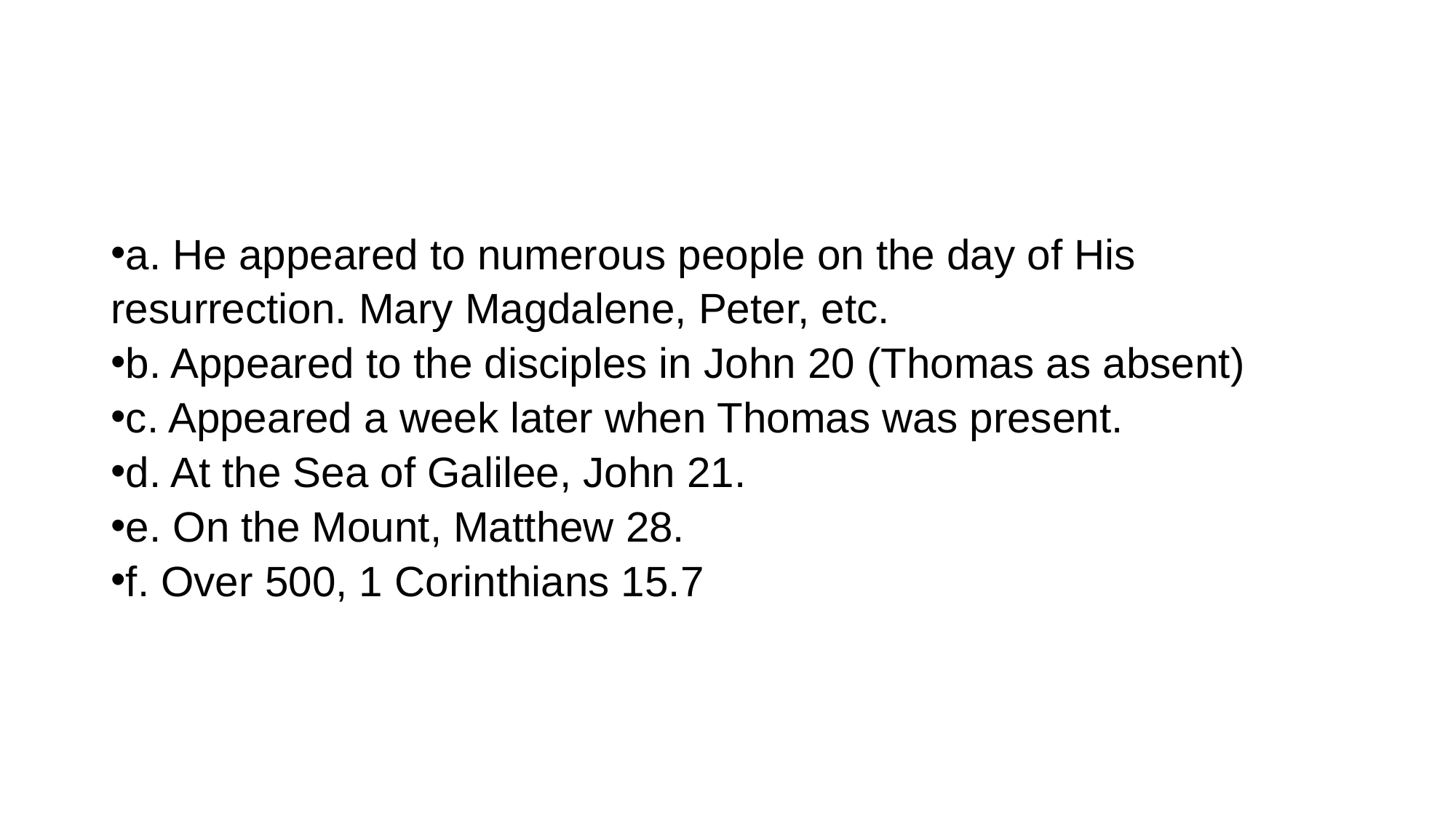

#
a. He appeared to numerous people on the day of His resurrection. Mary Magdalene, Peter, etc.
b. Appeared to the disciples in John 20 (Thomas as absent)
c. Appeared a week later when Thomas was present.
d. At the Sea of Galilee, John 21.
e. On the Mount, Matthew 28.
f. Over 500, 1 Corinthians 15.7